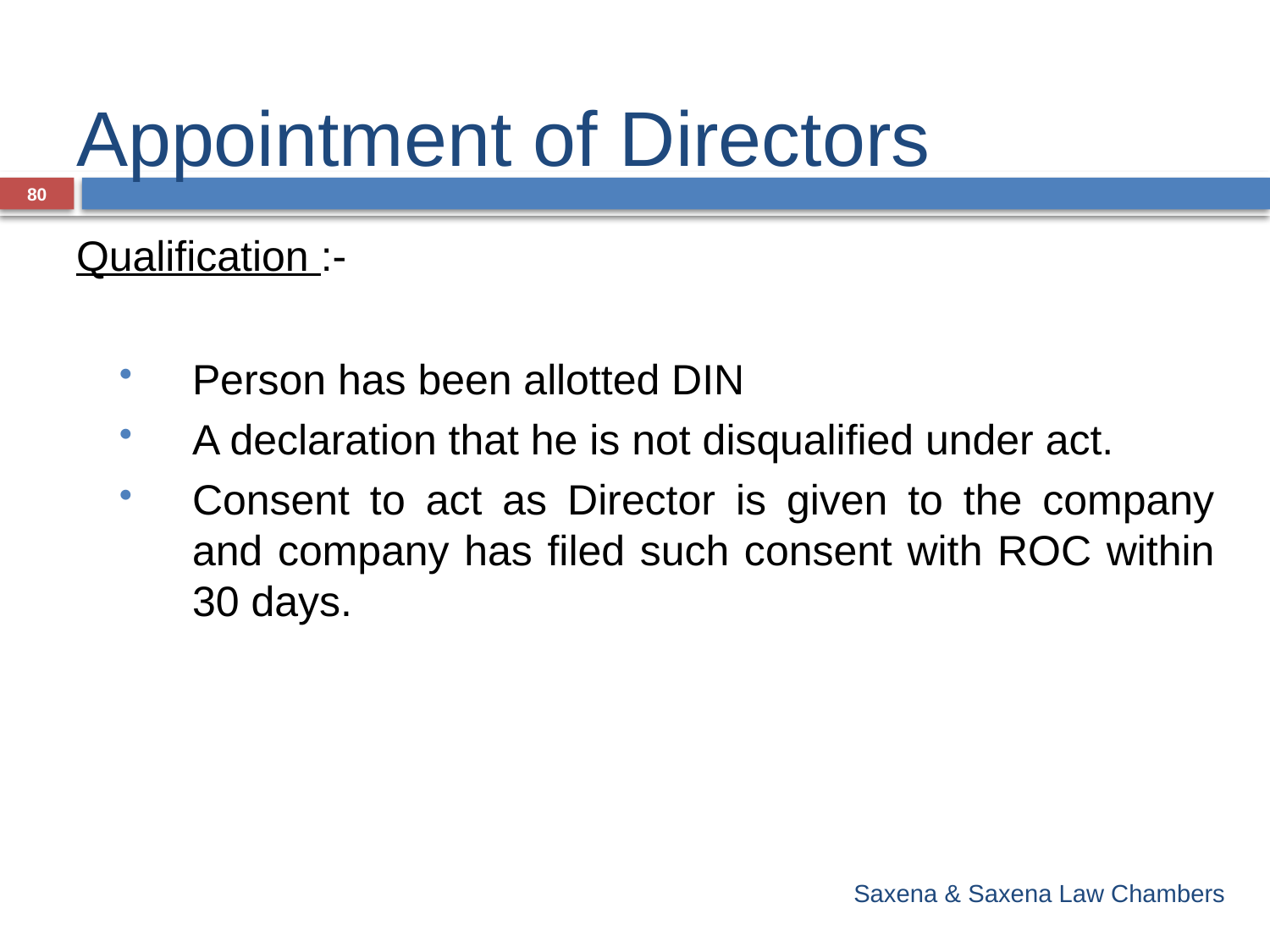

# Appointment of Directors
80
Qualification :-

Person has been allotted DIN
A declaration that he is not disqualified under act.
Consent to act as Director is given to the company and company has filed such consent with ROC within 30 days.

Saxena & Saxena Law Chambers